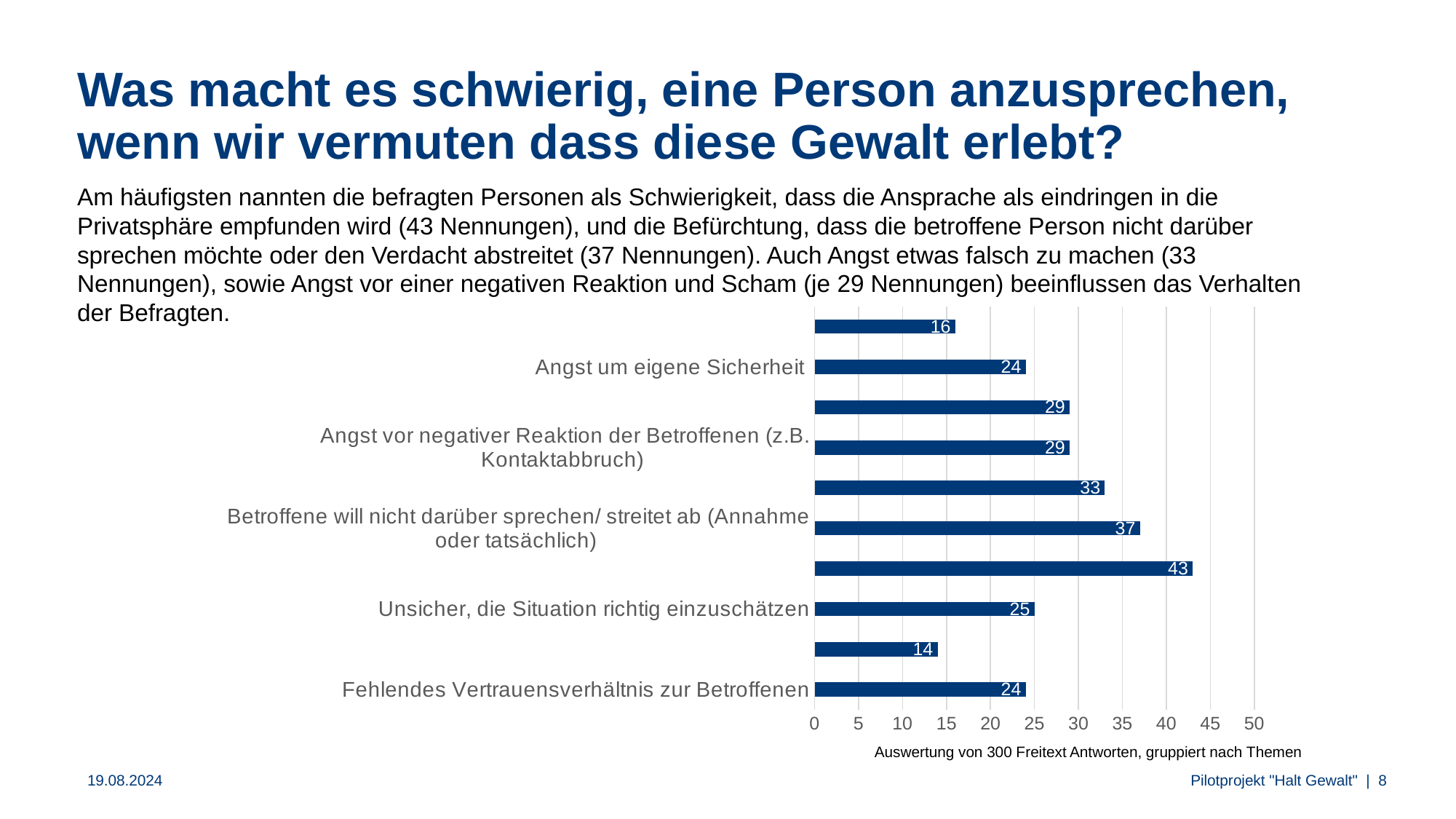

# Was macht es schwierig, eine Person anzusprechen, wenn wir vermuten dass diese Gewalt erlebt?
Am häufigsten nannten die befragten Personen als Schwierigkeit, dass die Ansprache als eindringen in die Privatsphäre empfunden wird (43 Nennungen), und die Befürchtung, dass die betroffene Person nicht darüber sprechen möchte oder den Verdacht abstreitet (37 Nennungen). Auch Angst etwas falsch zu machen (33 Nennungen), sowie Angst vor einer negativen Reaktion und Scham (je 29 Nennungen) beeinflussen das Verhalten der Befragten.

### Chart

| Category |  |
|---|---|
| Fehlendes Vertrauensverhältnis zur Betroffenen | 24.0 |
| Belastung / Verantwortung übernehmen / eigene Ressourcen | 14.0 |
| Unsicher, die Situation richtig einzuschätzen | 25.0 |
| Privat / Persönlich/ Angst Betroffenen zu nahe zu treten / grenzüberschreitend sein | 43.0 |
| Betroffene will nicht darüber sprechen/ streitet ab (Annahme oder tatsächlich)  | 37.0 |
| Angst etwas falsch zu machen  | 33.0 |
| Angst vor negativer Reaktion der Betroffenen (z.B. Kontaktabbruch)  | 29.0 |
| Scham  | 29.0 |
| Angst um eigene Sicherheit  | 24.0 |
| Angst Situation zu verschlechtern  | 16.0 |
Auswertung von 300 Freitext Antworten, gruppiert nach Themen
19.08.2024
Pilotprojekt "Halt Gewalt"
  |  8